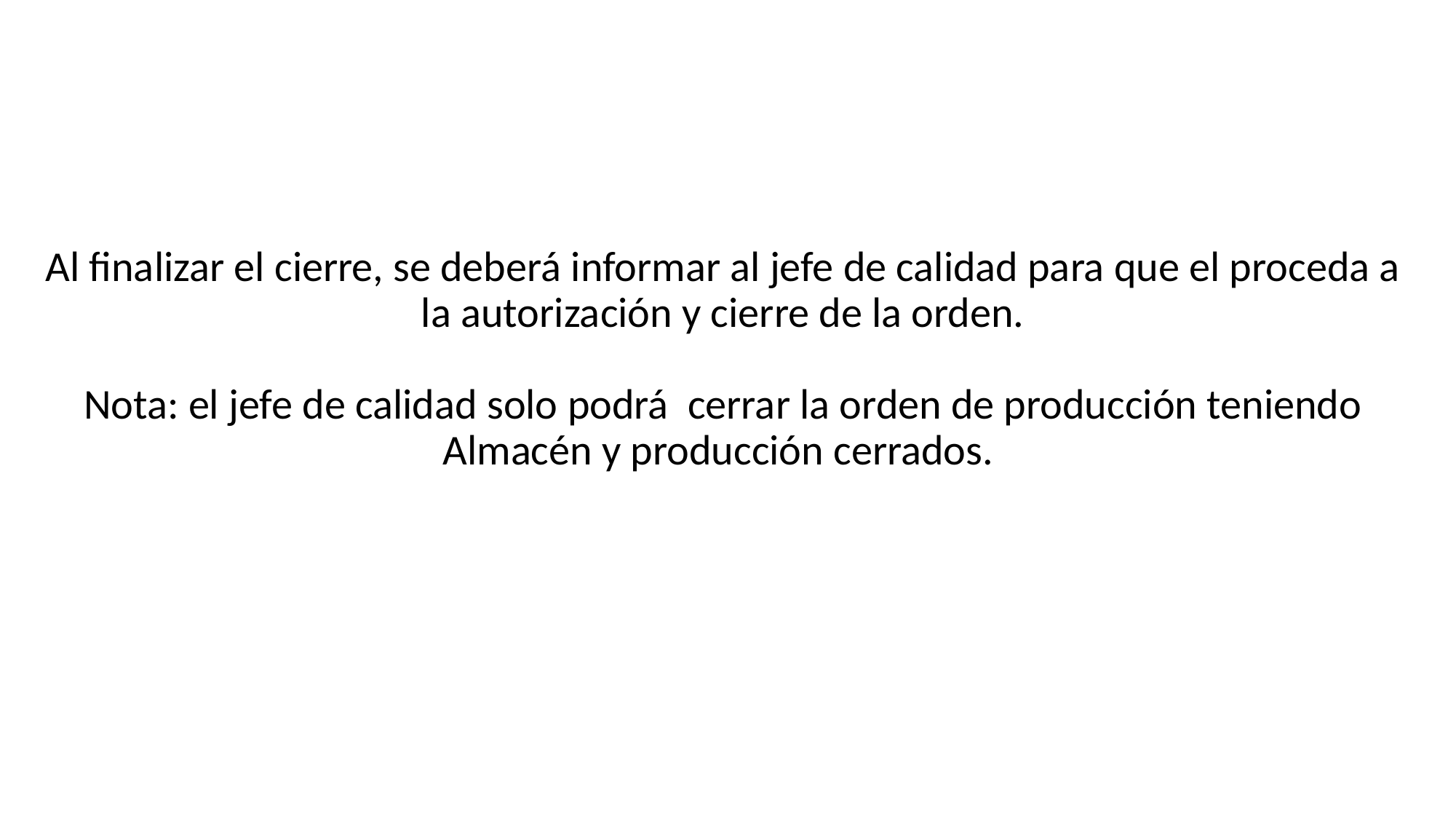

Al finalizar el cierre, se deberá informar al jefe de calidad para que el proceda a la autorización y cierre de la orden.

Nota: el jefe de calidad solo podrá  cerrar la orden de producción teniendo Almacén y producción cerrados.